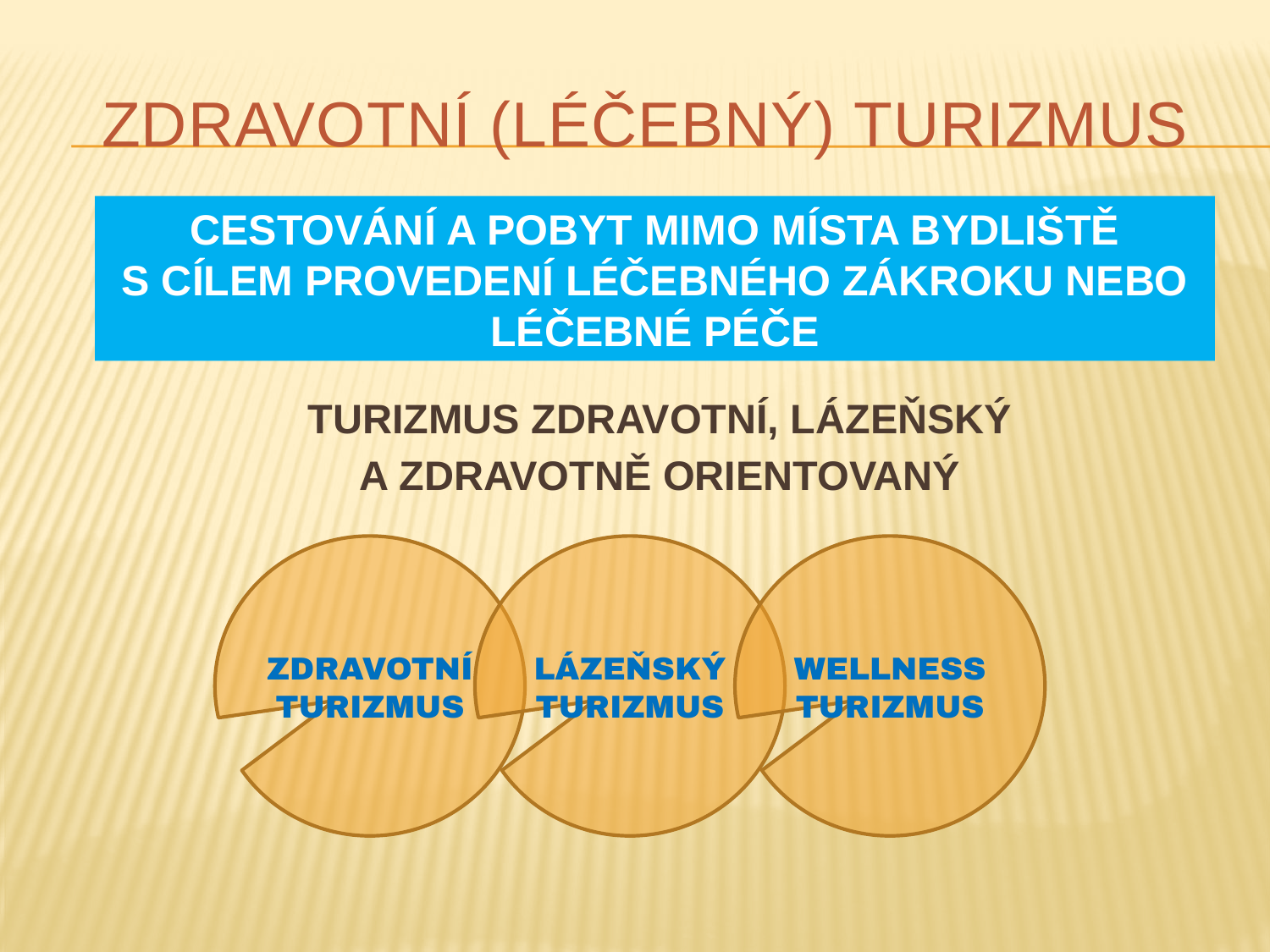

# Zdravotní (léčebný) turizmus
CESTOVÁNÍ A POBYT MIMO MÍSTA BYDLIŠTĚ
S CÍLEM PROVEDENÍ LÉČEBNÉHO ZÁKROKU NEBO LÉČEBNÉ PÉČE
TURIZMUS ZDRAVOTNÍ, LÁZEŇSKÝ
A ZDRAVOTNĚ ORIENTOVANÝ
ZDRAVOTNÍ TURIZMUS
LÁZEŇSKÝ TURIZMUS
WELLNESS TURIZMUS